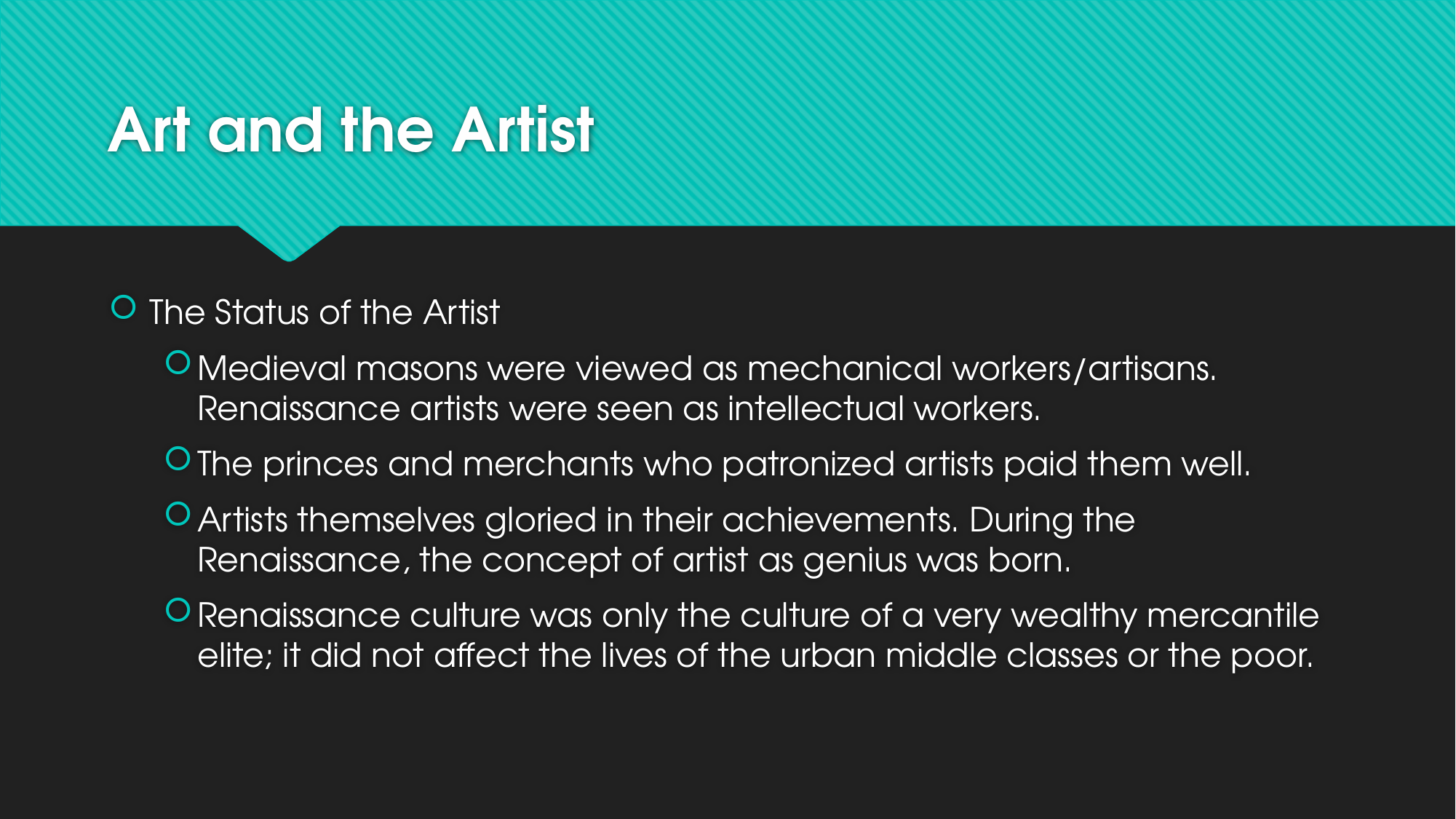

# Art and the Artist
The Status of the Artist
Medieval masons were viewed as mechanical workers/artisans. Renaissance artists were seen as intellectual workers.
The princes and merchants who patronized artists paid them well.
Artists themselves gloried in their achievements. During the Renaissance, the concept of artist as genius was born.
Renaissance culture was only the culture of a very wealthy mercantile elite; it did not affect the lives of the urban middle classes or the poor.